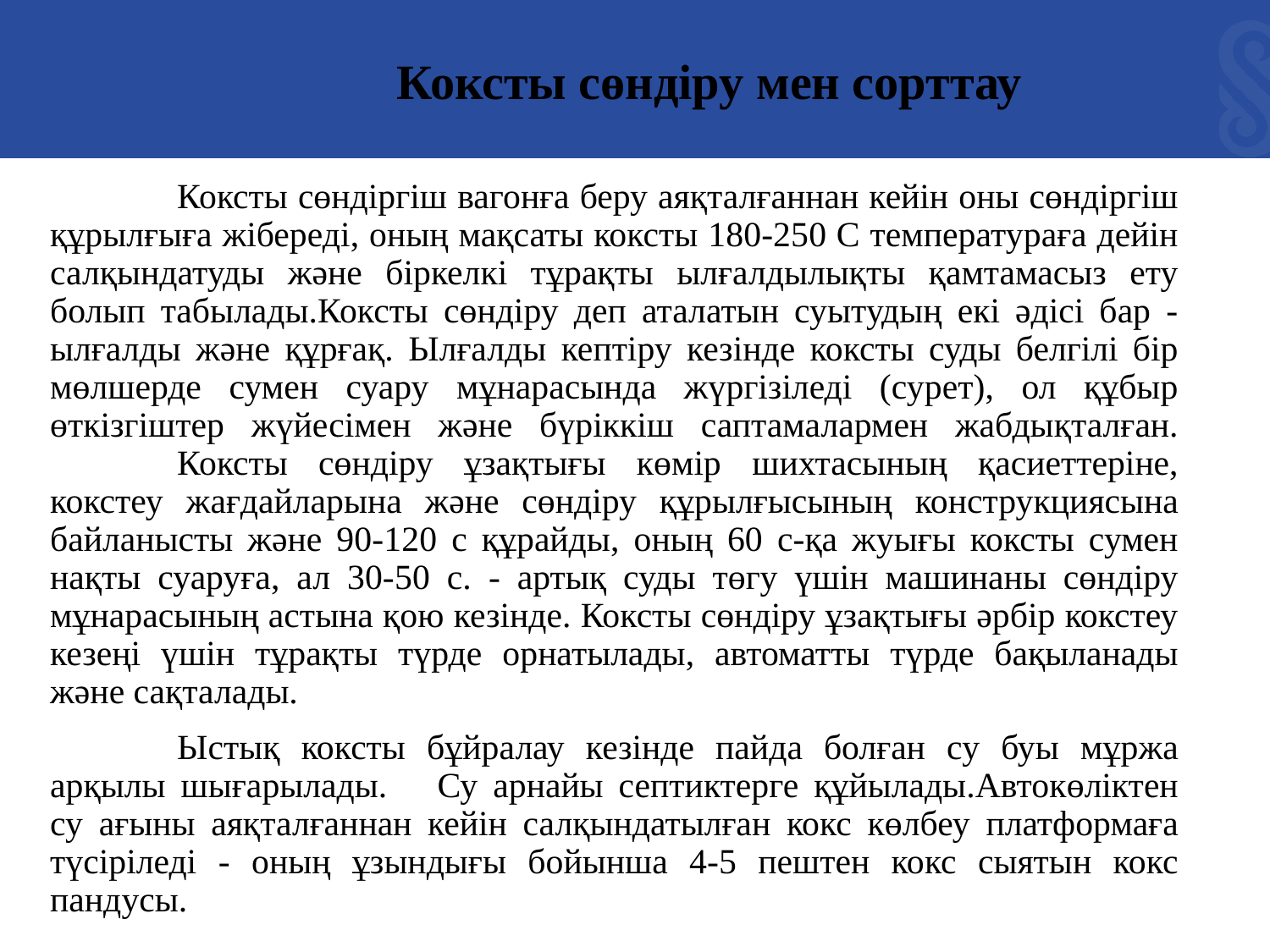

Коксты сөндіру мен сорттау
	Коксты сөндіргіш вагонға беру аяқталғаннан кейін оны сөндіргіш құрылғыға жібереді, оның мақсаты коксты 180-250 С температураға дейін салқындатуды және біркелкі тұрақты ылғалдылықты қамтамасыз ету болып табылады.Коксты сөндіру деп аталатын суытудың екі әдісі бар - ылғалды және құрғақ. Ылғалды кептіру кезінде коксты суды белгілі бір мөлшерде сумен суару мұнарасында жүргізіледі (сурет), ол құбыр өткізгіштер жүйесімен және бүріккіш саптамалармен жабдықталған. 	Коксты сөндіру ұзақтығы көмір шихтасының қасиеттеріне, кокстеу жағдайларына және сөндіру құрылғысының конструкциясына байланысты және 90-120 с құрайды, оның 60 с-қа жуығы коксты сумен нақты суаруға, ал 30-50 с. - артық суды төгу үшін машинаны сөндіру мұнарасының астына қою кезінде. Коксты сөндіру ұзақтығы әрбір кокстеу кезеңі үшін тұрақты түрде орнатылады, автоматты түрде бақыланады және сақталады.
	Ыстық коксты бұйралау кезінде пайда болған су буы мұржа арқылы шығарылады.	Су арнайы септиктерге құйылады.Автокөліктен су ағыны аяқталғаннан кейін салқындатылған кокс көлбеу платформаға түсіріледі - оның ұзындығы бойынша 4-5 пештен кокс сыятын кокс пандусы.